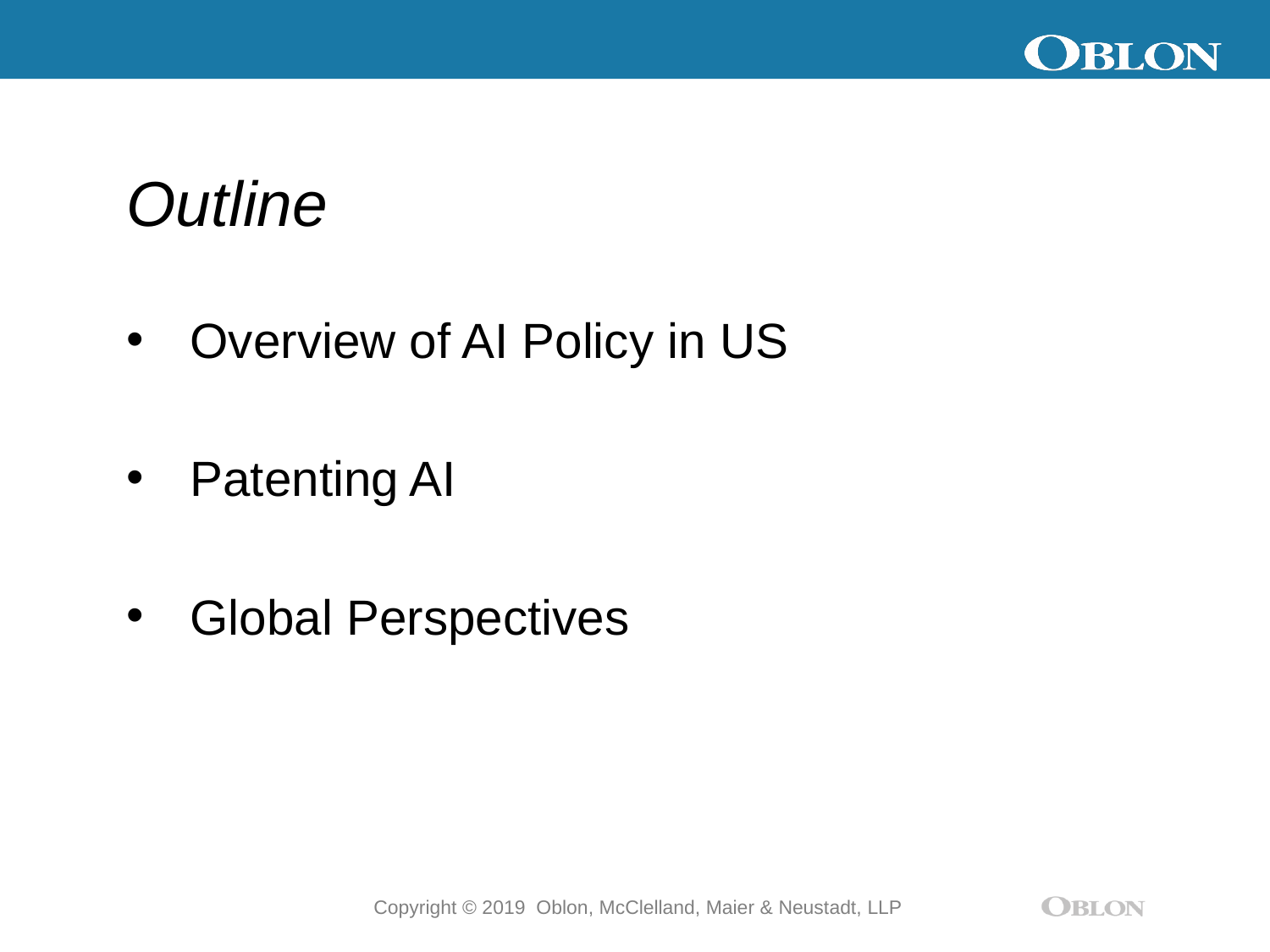

Outline
Overview of AI Policy in US

Patenting AI

Global Perspectives